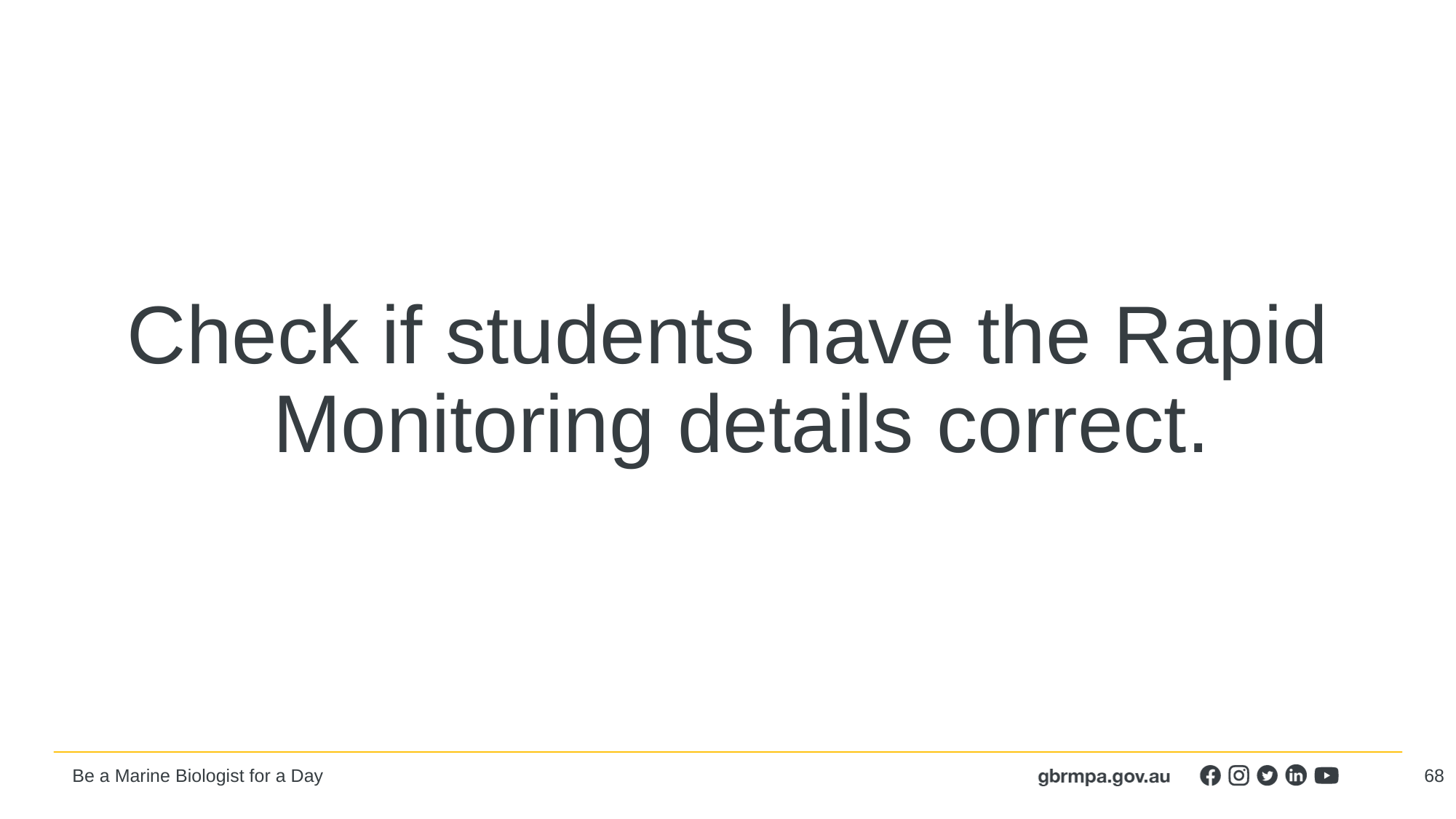

Check if students have the Rapid Monitoring details correct.
68